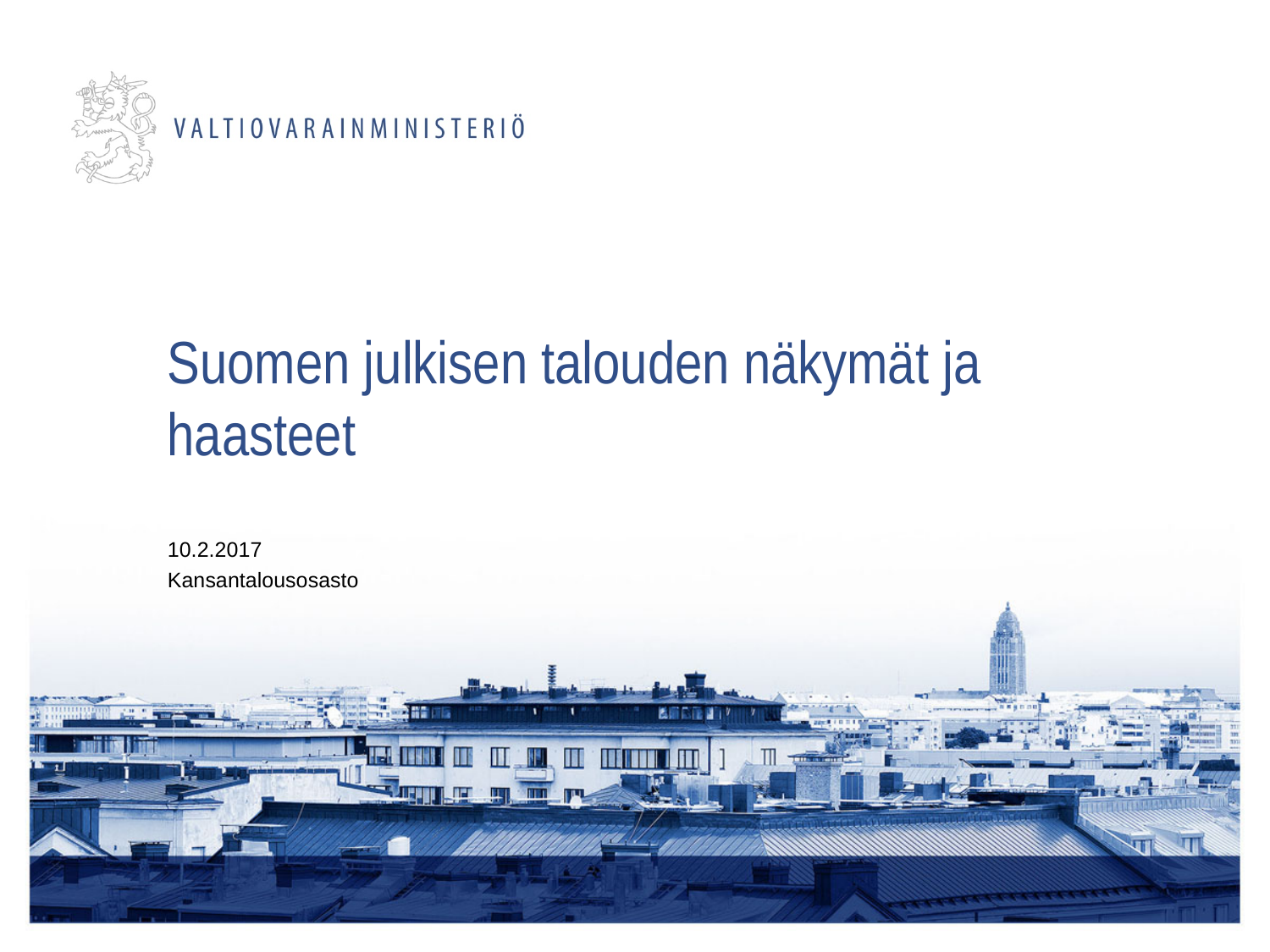

# Suomen julkisen talouden näkymät ja haasteet
10.2.2017
Kansantalousosasto